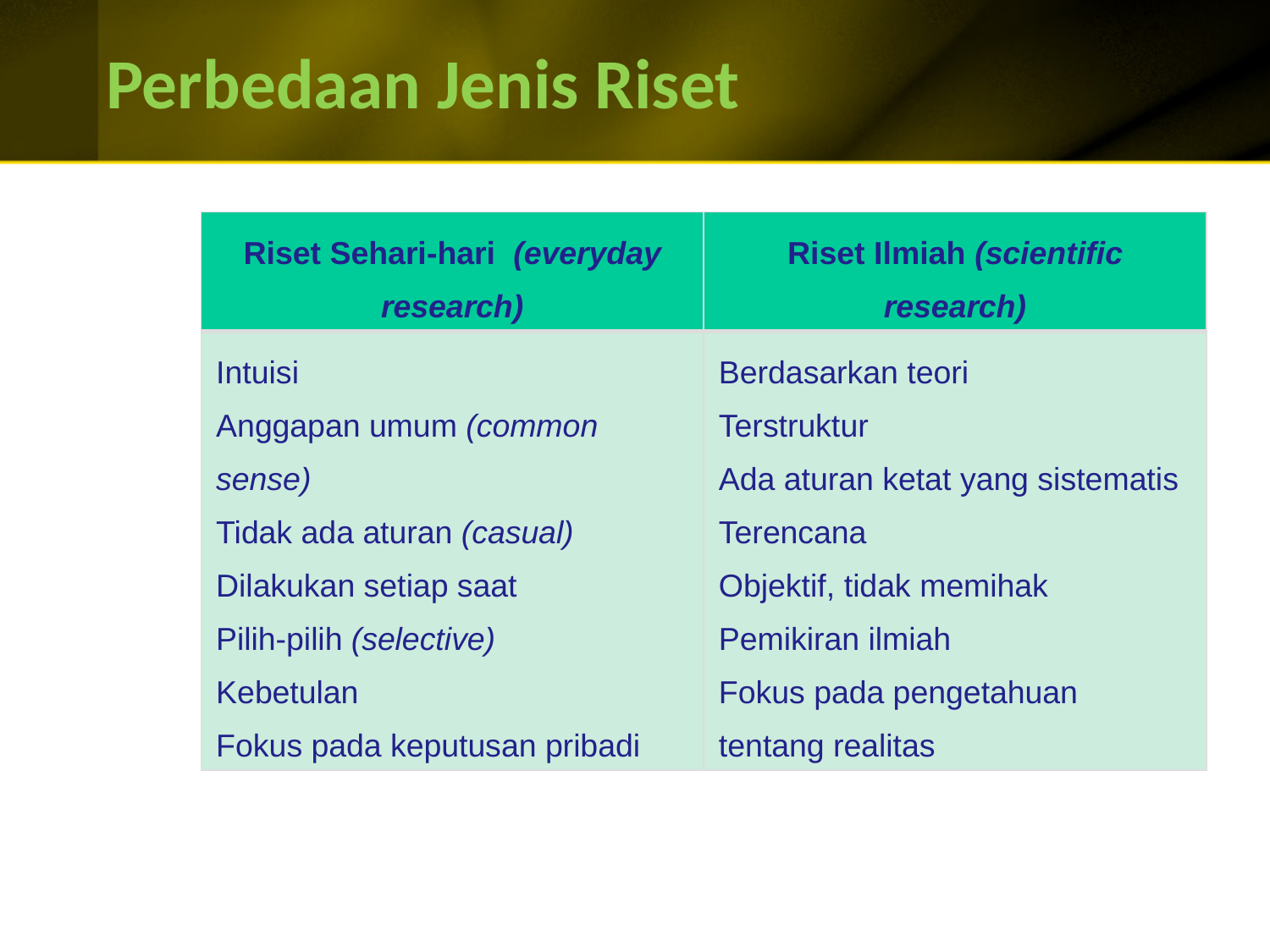

# Perbedaan Jenis Riset
| Riset Sehari-hari (everyday research) | Riset Ilmiah (scientific research) |
| --- | --- |
| Intuisi Anggapan umum (common sense) Tidak ada aturan (casual) Dilakukan setiap saat Pilih-pilih (selective) Kebetulan Fokus pada keputusan pribadi | Berdasarkan teori Terstruktur Ada aturan ketat yang sistematis Terencana Objektif, tidak memihak Pemikiran ilmiah Fokus pada pengetahuan tentang realitas |